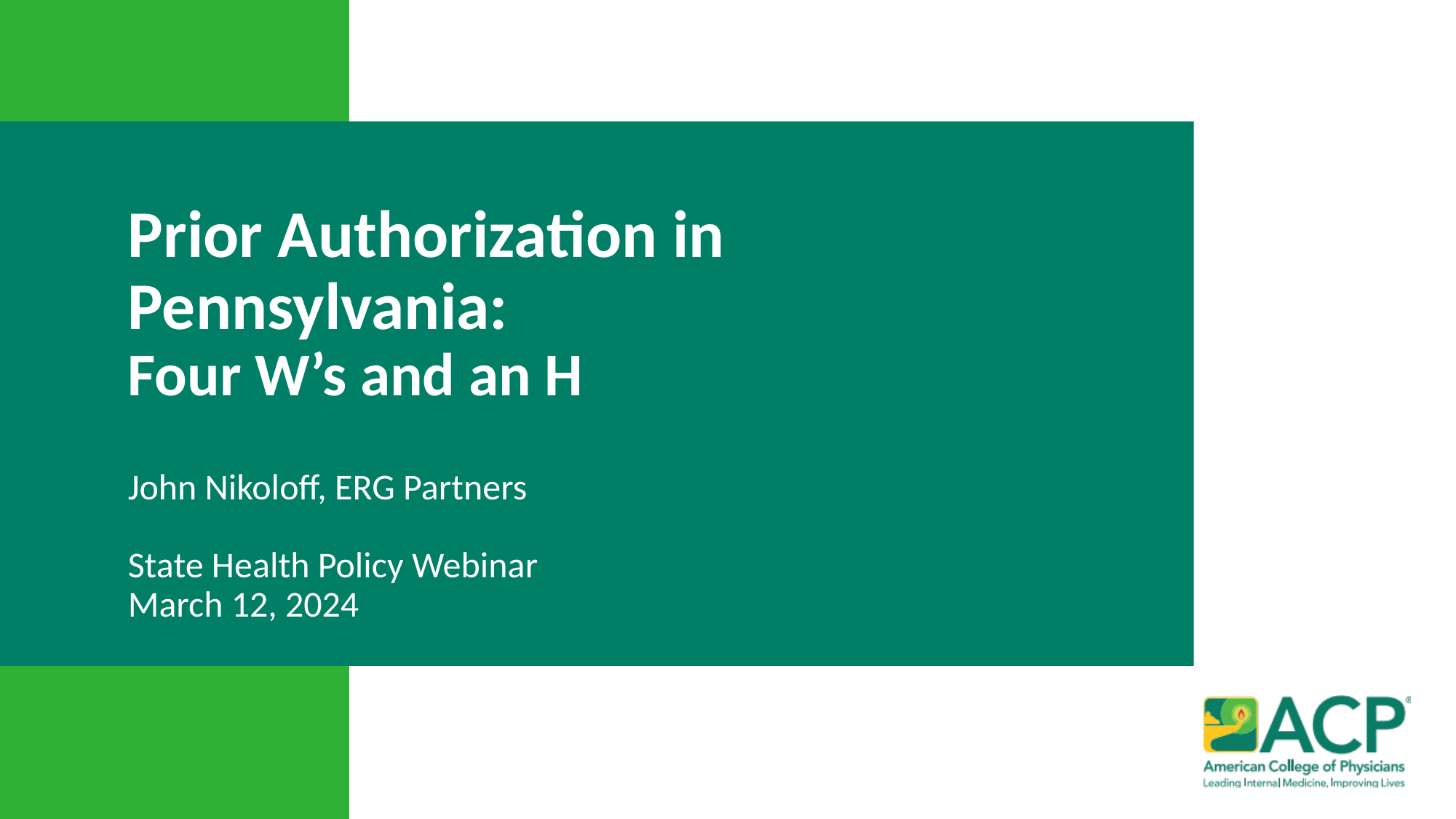

# Prior Authorization in Pennsylvania: Four W’s and an H John Nikoloff, ERG Partners State Health Policy Webinar March 12, 2024